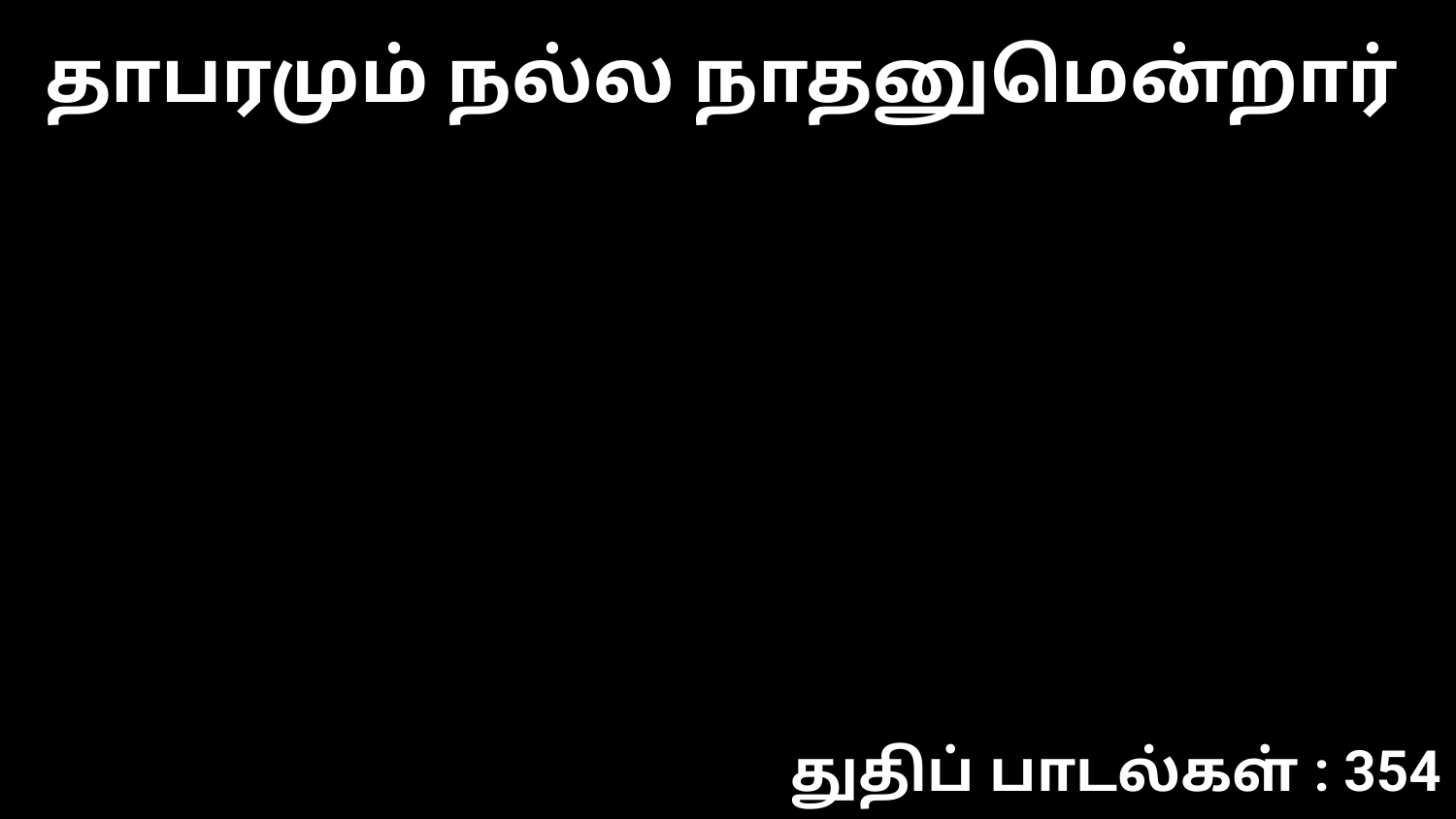

தாபரமும் நல்ல நாதனுமென்றார்
துதிப் பாடல்கள் : 354